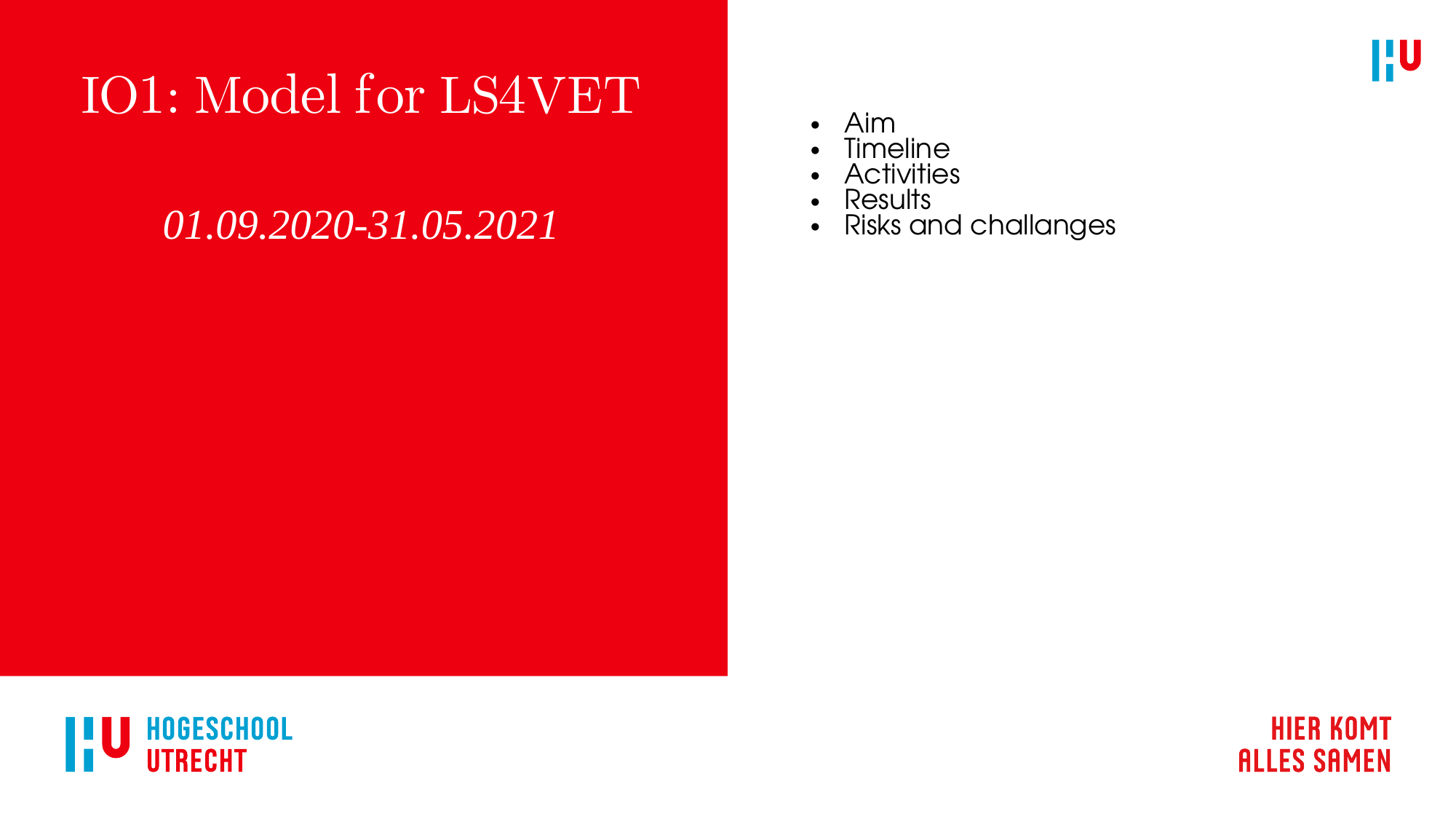

# IO1: Model for LS4VET 01.09.2020-31.05.2021
Aim
Timeline
Activities
Results
Risks and challanges